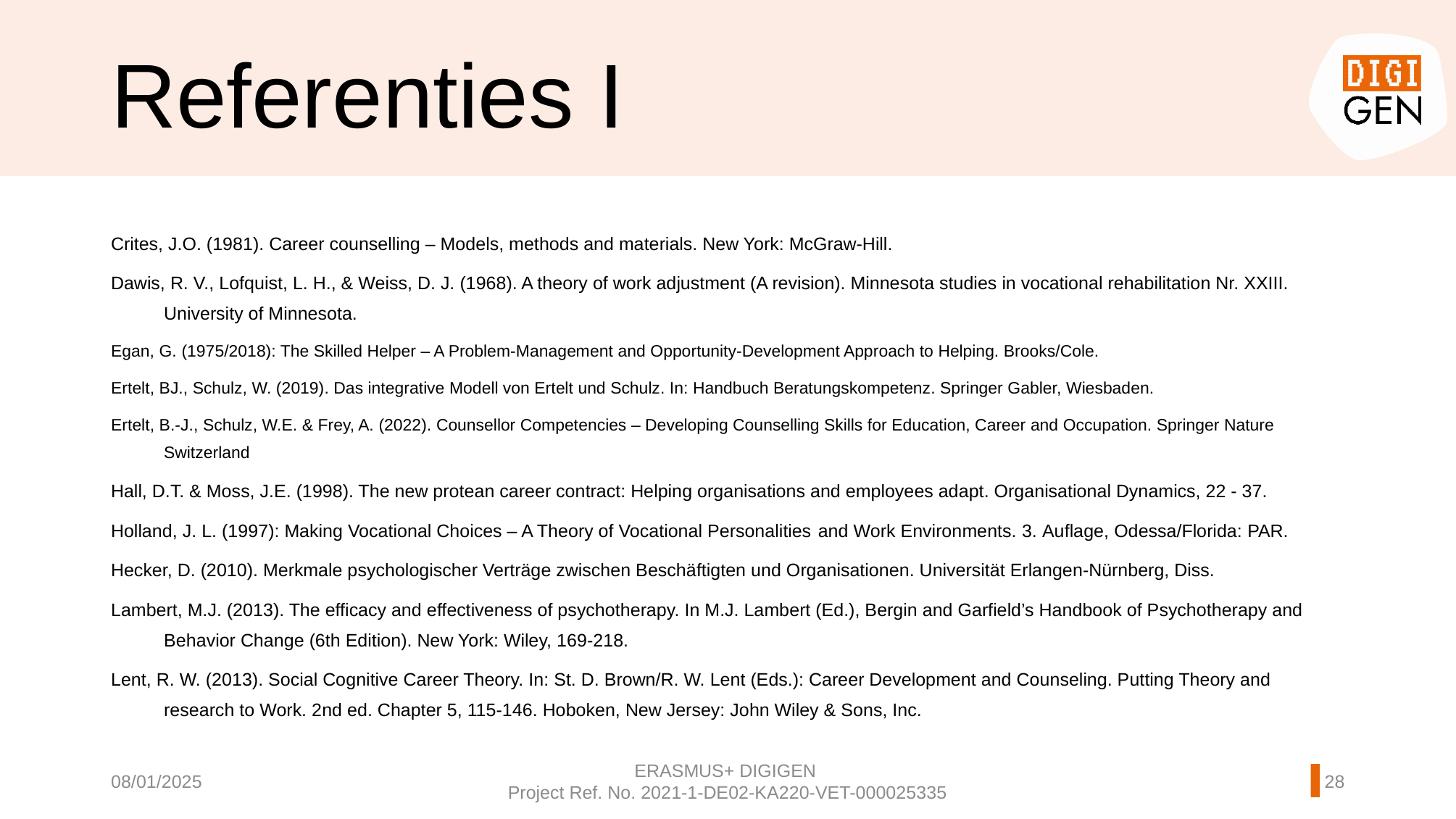

# Referenties I
Crites, J.O. (1981). Career counselling – Models, methods and materials. New York: McGraw-Hill.
Dawis, R. V., Lofquist, L. H., & Weiss, D. J. (1968). A theory of work adjustment (A revision). Minnesota studies in vocational rehabilitation Nr. XXIII. University of Minnesota.
Egan, G. (1975/2018): The Skilled Helper – A Problem-Management and Opportunity-Development Approach to Helping. Brooks/Cole.
Ertelt, BJ., Schulz, W. (2019). Das integrative Modell von Ertelt und Schulz. In: Handbuch Beratungskompetenz. Springer Gabler, Wiesbaden.
Ertelt, B.-J., Schulz, W.E. & Frey, A. (2022). Counsellor Competencies – Developing Counselling Skills for Education, Career and Occupation. Springer Nature Switzerland
Hall, D.T. & Moss, J.E. (1998). The new protean career contract: Helping organisations and employees adapt. Organisational Dynamics, 22 - 37.
Holland, J. L. (1997): Making Vocational Choices – A Theory of Vocational Personalities and Work Environments. 3. Auflage, Odessa/Florida: PAR.
Hecker, D. (2010). Merkmale psychologischer Verträge zwischen Beschäftigten und Organisationen. Universität Erlangen-Nürnberg, Diss.
Lambert, M.J. (2013). The efficacy and effectiveness of psychotherapy. In M.J. Lambert (Ed.), Bergin and Garfield’s Handbook of Psychotherapy and Behavior Change (6th Edition). New York: Wiley, 169-218.
Lent, R. W. (2013). Social Cognitive Career Theory. In: St. D. Brown/R. W. Lent (Eds.): Career Development and Counseling. Putting Theory and research to Work. 2nd ed. Chapter 5, 115-146. Hoboken, New Jersey: John Wiley & Sons, Inc.

ERASMUS+ DIGIGEN
Project Ref. No. 2021-1-DE02-KA220-VET-000025335
28
08/01/2025